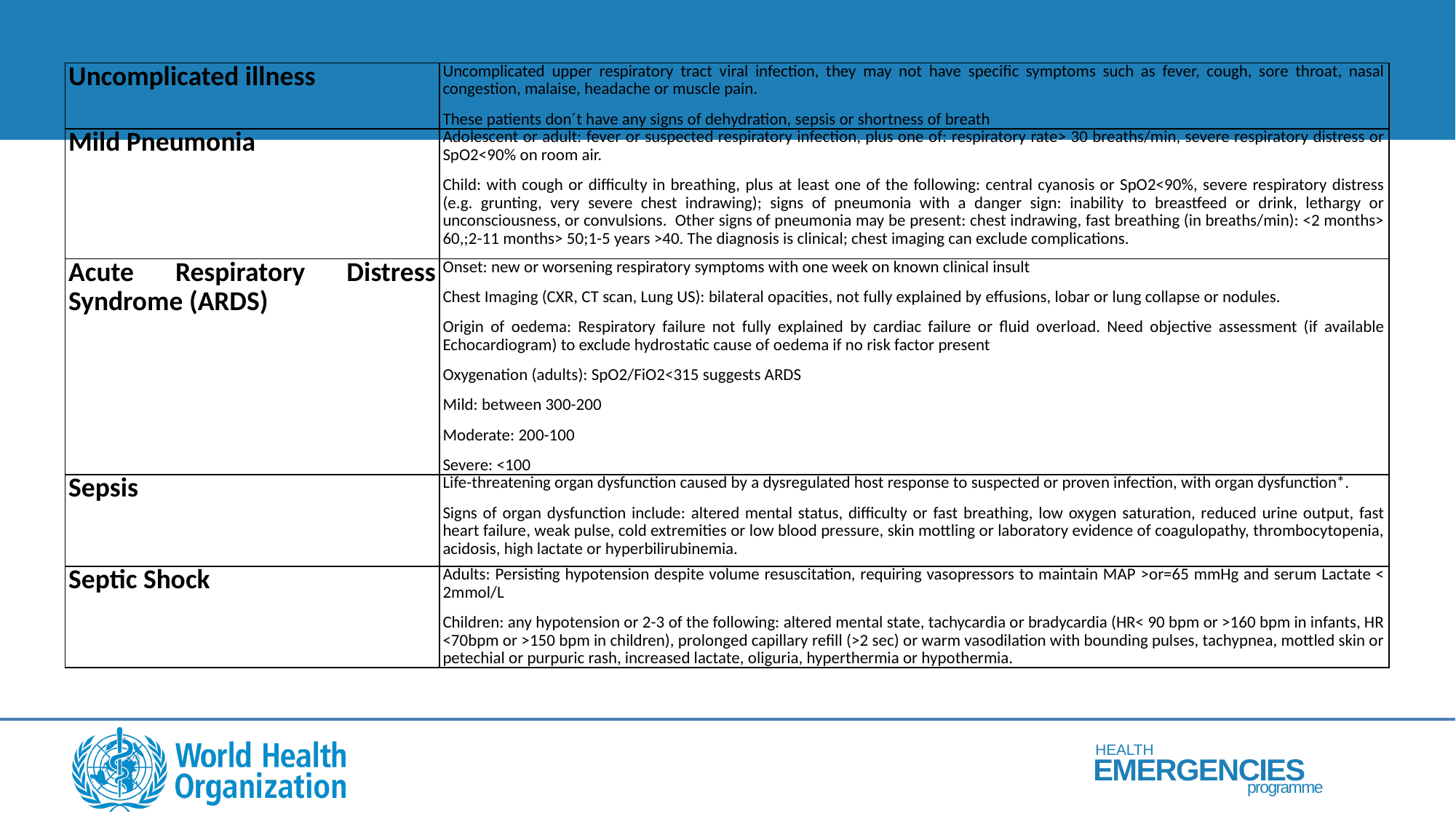

| Uncomplicated illness | Uncomplicated upper respiratory tract viral infection, they may not have specific symptoms such as fever, cough, sore throat, nasal congestion, malaise, headache or muscle pain. These patients don´t have any signs of dehydration, sepsis or shortness of breath |
| --- | --- |
| Mild Pneumonia | Adolescent or adult: fever or suspected respiratory infection, plus one of: respiratory rate> 30 breaths/min, severe respiratory distress or SpO2<90% on room air. Child: with cough or difficulty in breathing, plus at least one of the following: central cyanosis or SpO2<90%, severe respiratory distress (e.g. grunting, very severe chest indrawing); signs of pneumonia with a danger sign: inability to breastfeed or drink, lethargy or unconsciousness, or convulsions. Other signs of pneumonia may be present: chest indrawing, fast breathing (in breaths/min): <2 months> 60,;2-11 months> 50;1-5 years >40. The diagnosis is clinical; chest imaging can exclude complications. |
| Acute Respiratory Distress Syndrome (ARDS) | Onset: new or worsening respiratory symptoms with one week on known clinical insult Chest Imaging (CXR, CT scan, Lung US): bilateral opacities, not fully explained by effusions, lobar or lung collapse or nodules. Origin of oedema: Respiratory failure not fully explained by cardiac failure or fluid overload. Need objective assessment (if available Echocardiogram) to exclude hydrostatic cause of oedema if no risk factor present Oxygenation (adults): SpO2/FiO2<315 suggests ARDS Mild: between 300-200 Moderate: 200-100 Severe: <100 |
| Sepsis | Life-threatening organ dysfunction caused by a dysregulated host response to suspected or proven infection, with organ dysfunction\*. Signs of organ dysfunction include: altered mental status, difficulty or fast breathing, low oxygen saturation, reduced urine output, fast heart failure, weak pulse, cold extremities or low blood pressure, skin mottling or laboratory evidence of coagulopathy, thrombocytopenia, acidosis, high lactate or hyperbilirubinemia. |
| Septic Shock | Adults: Persisting hypotension despite volume resuscitation, requiring vasopressors to maintain MAP >or=65 mmHg and serum Lactate < 2mmol/L Children: any hypotension or 2-3 of the following: altered mental state, tachycardia or bradycardia (HR< 90 bpm or >160 bpm in infants, HR <70bpm or >150 bpm in children), prolonged capillary refill (>2 sec) or warm vasodilation with bounding pulses, tachypnea, mottled skin or petechial or purpuric rash, increased lactate, oliguria, hyperthermia or hypothermia. |